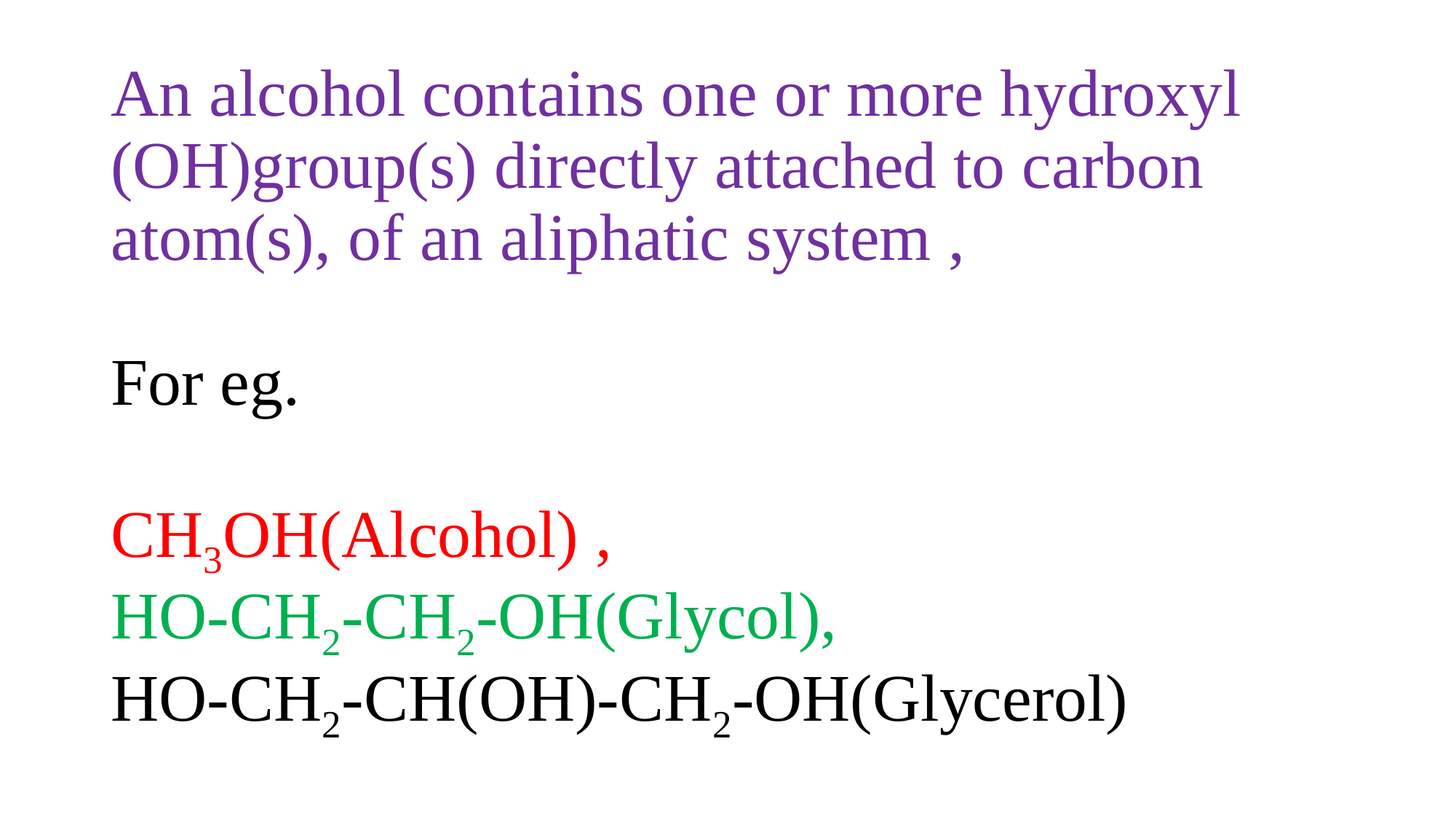

# An alcohol contains one or more hydroxyl (OH)group(s) directly attached to carbon atom(s), of an aliphatic system , For eg. CH3OH(Alcohol) , HO-CH2-CH2-OH(Glycol), HO-CH2-CH(OH)-CH2-OH(Glycerol)